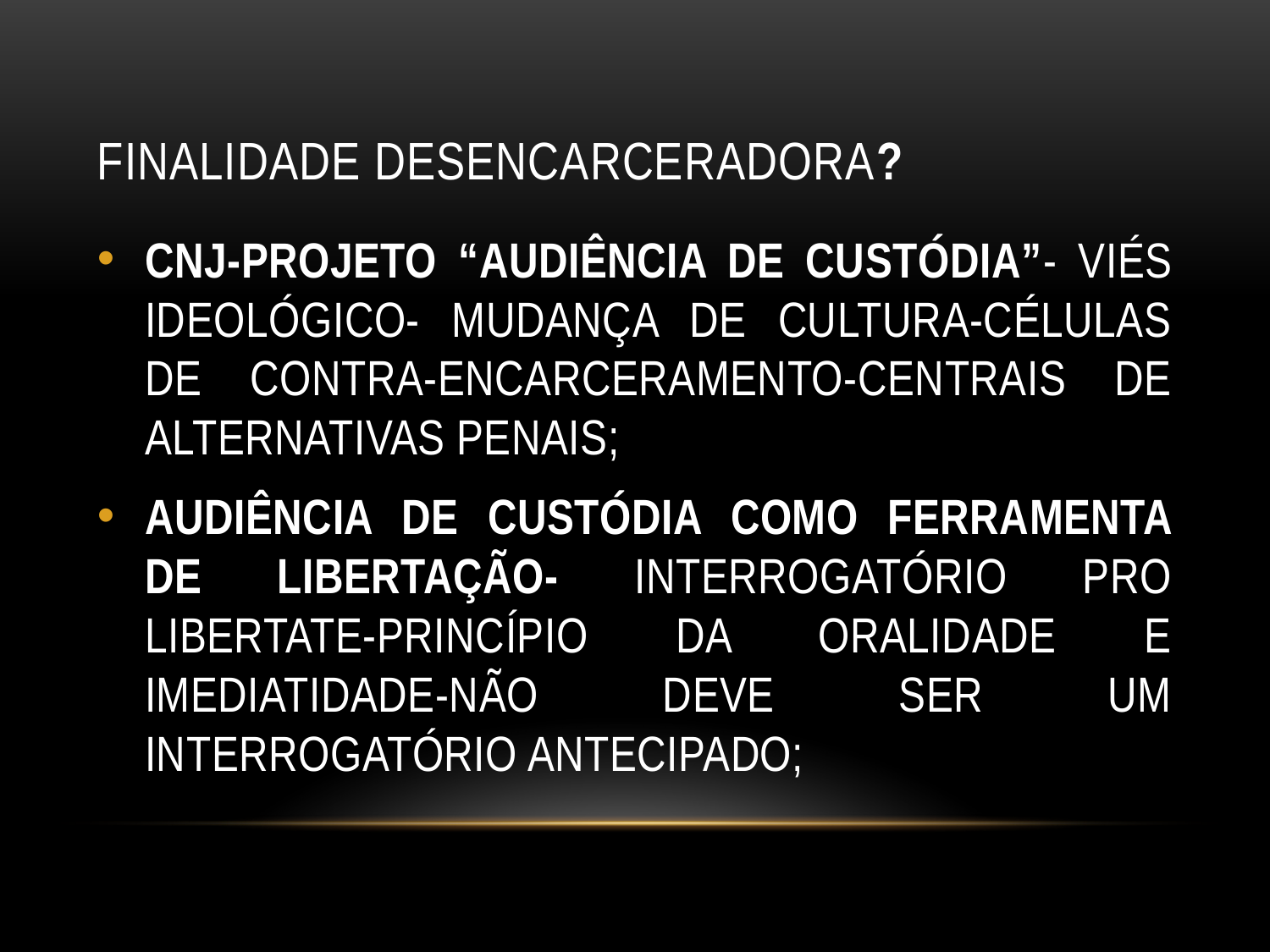

# FINALIDADE DESENCARCERADORA?
CNJ-PROJETO “AUDIÊNCIA DE CUSTÓDIA”- VIÉS IDEOLÓGICO- MUDANÇA DE CULTURA-CÉLULAS DE CONTRA-ENCARCERAMENTO-CENTRAIS DE ALTERNATIVAS PENAIS;
AUDIÊNCIA DE CUSTÓDIA COMO FERRAMENTA DE LIBERTAÇÃO- INTERROGATÓRIO PRO LIBERTATE-PRINCÍPIO DA ORALIDADE E IMEDIATIDADE-NÃO DEVE SER UM INTERROGATÓRIO ANTECIPADO;